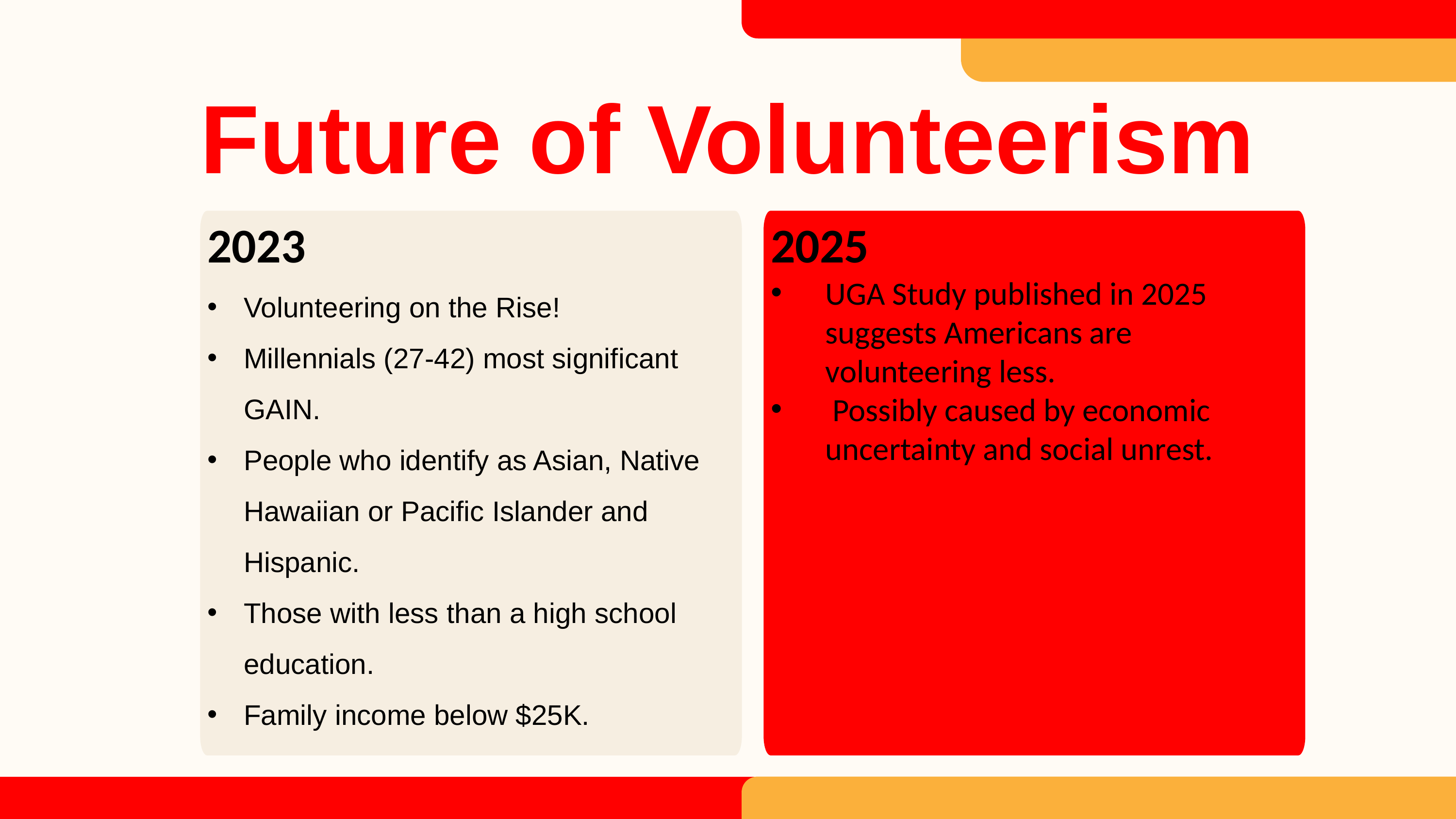

Future of Volunteerism

2023
Volunteering on the Rise!
Millennials (27-42) most significant GAIN.
People who identify as Asian, Native Hawaiian or Pacific Islander and Hispanic.
Those with less than a high school education.
Family income below $25K.

2025
UGA Study published in 2025 suggests Americans are volunteering less.
 Possibly caused by economic uncertainty and social unrest.